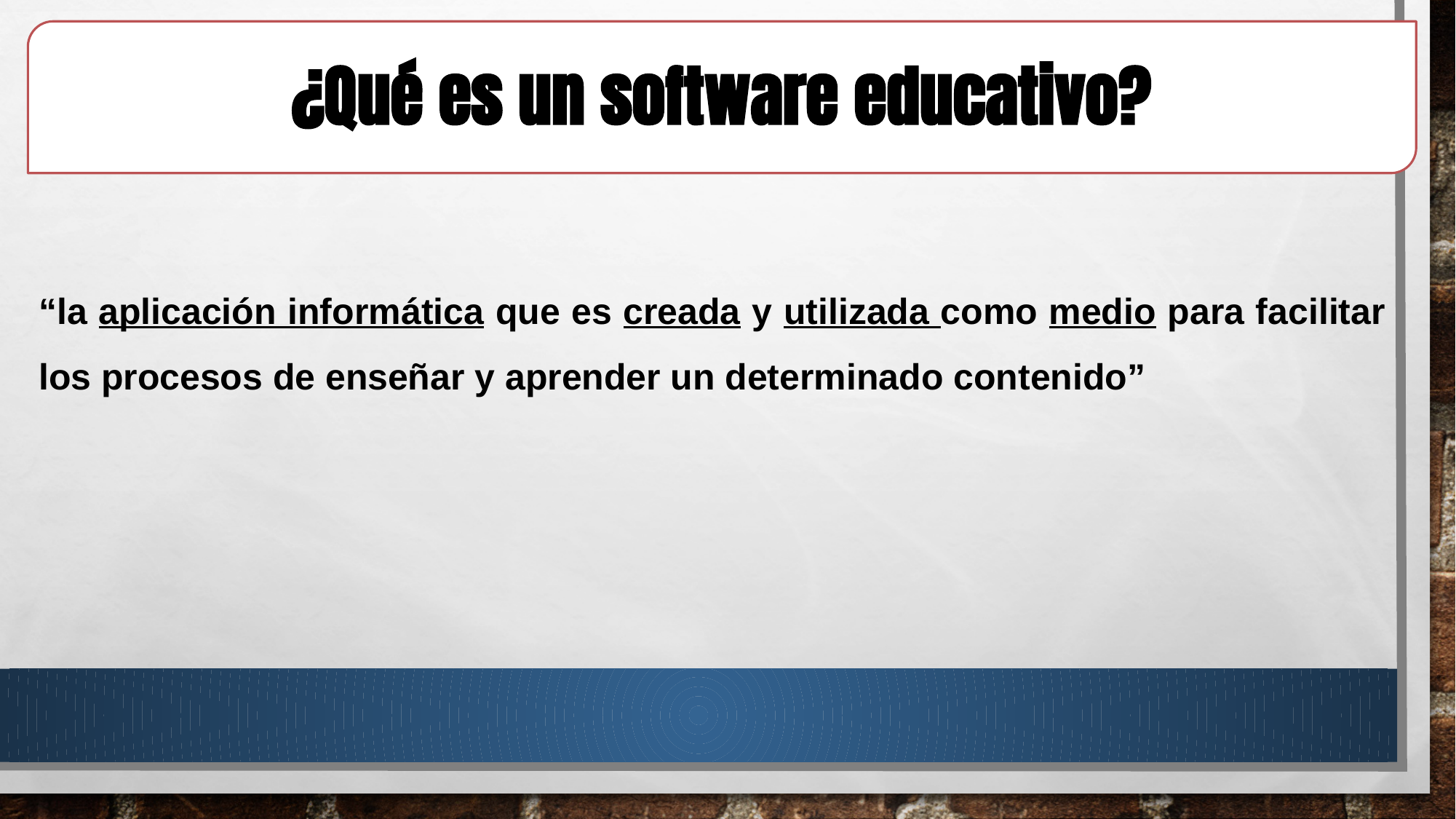

¿Qué es un software educativo?
“la aplicación informática que es creada y utilizada como medio para facilitar los procesos de enseñar y aprender un determinado contenido”